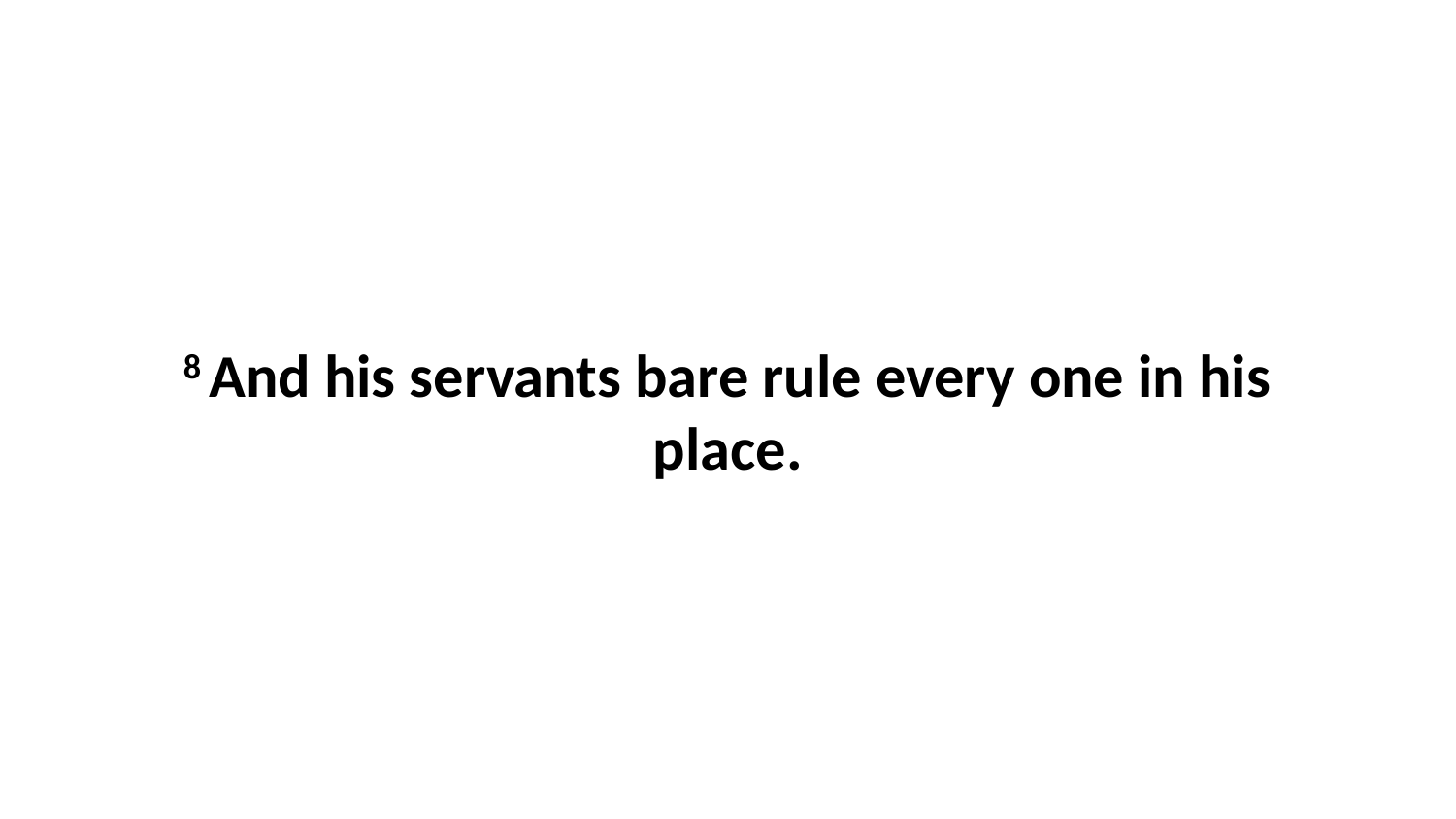

8 And his servants bare rule every one in his place.